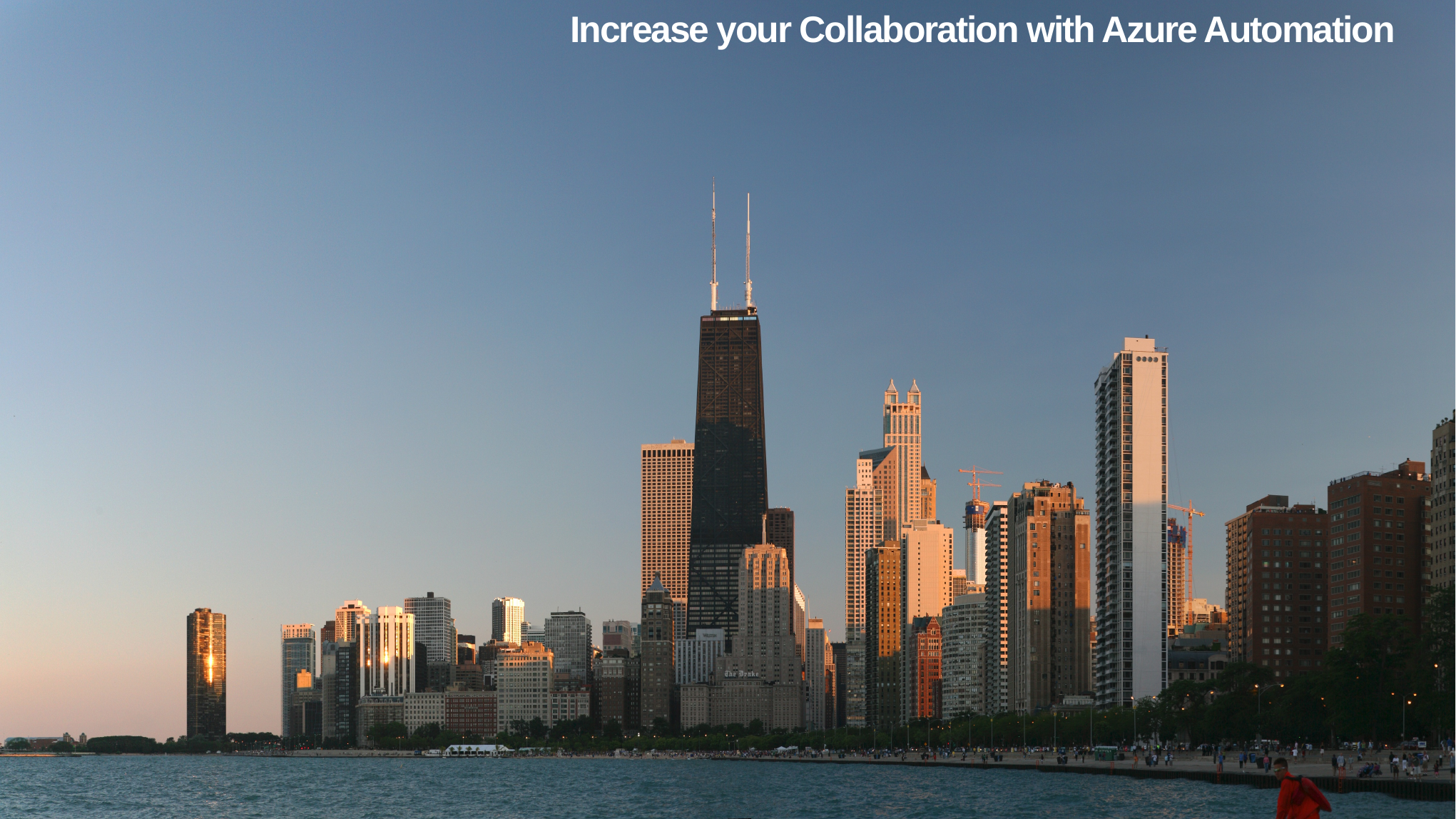

# Increase your Collaboration with Azure Automation